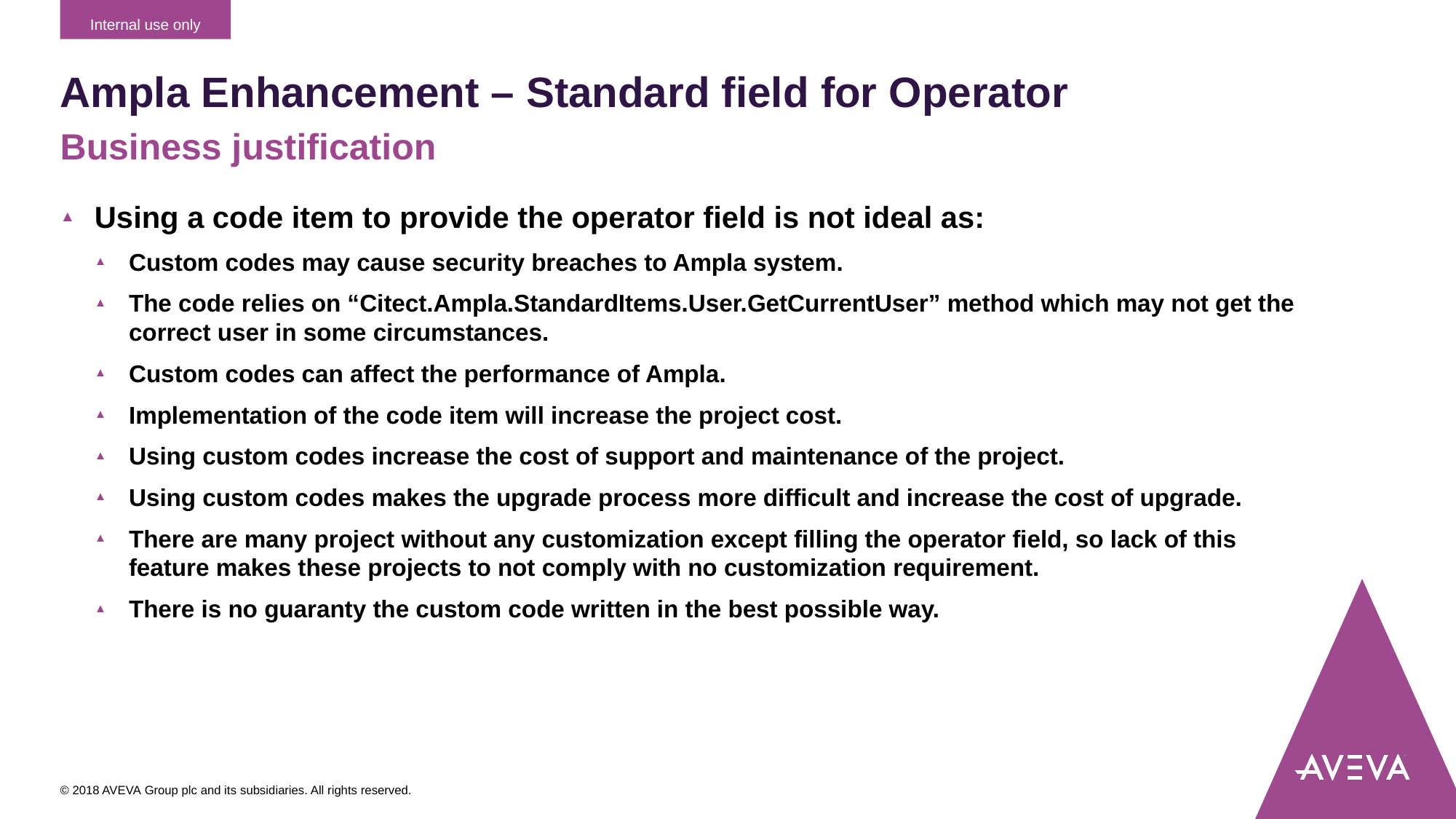

# Ampla Enhancement – Standard field for Operator
Business justification
Using a code item to provide the operator field is not ideal as:
Custom codes may cause security breaches to Ampla system.
The code relies on “Citect.Ampla.StandardItems.User.GetCurrentUser” method which may not get the correct user in some circumstances.
Custom codes can affect the performance of Ampla.
Implementation of the code item will increase the project cost.
Using custom codes increase the cost of support and maintenance of the project.
Using custom codes makes the upgrade process more difficult and increase the cost of upgrade.
There are many project without any customization except filling the operator field, so lack of this feature makes these projects to not comply with no customization requirement.
There is no guaranty the custom code written in the best possible way.

© 2018 AVEVA Group plc and its subsidiaries. All rights reserved.